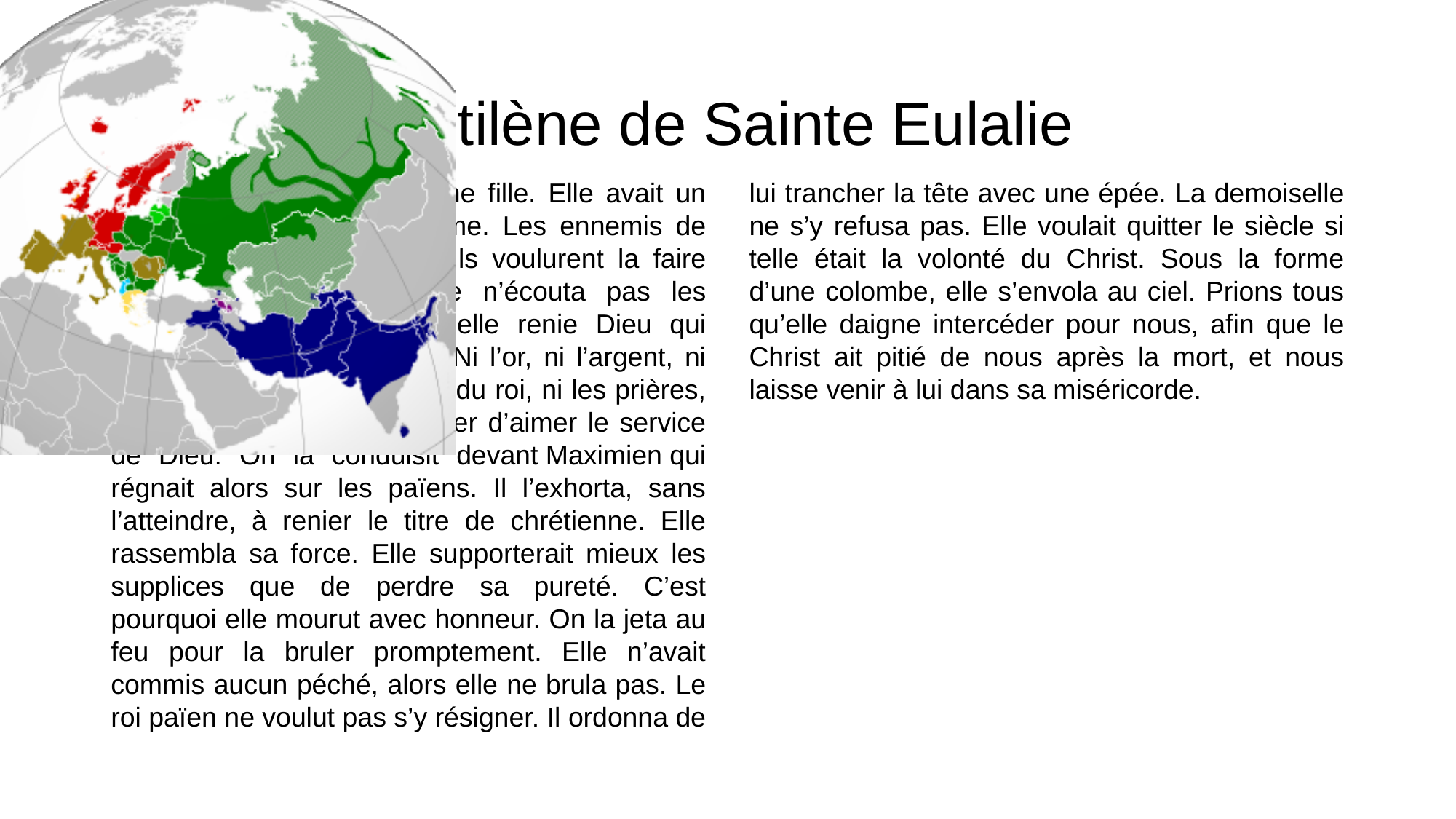

# 880 : Le Cantilène de Sainte Eulalie
Eulalie était une bonne jeune fille. Elle avait un beau corps et une belle âme. Les ennemis de Dieu voulurent la vaincre. Ils voulurent la faire servir le diable. Mais elle n’écouta pas les mauvais conseillers : « Qu’elle renie Dieu qui demeure dans les cieux. » Ni l’or, ni l’argent, ni les parures, ni les menaces du roi, ni les prières, rien ne put l’amener à cesser d’aimer le service de Dieu. On la conduisit devant Maximien qui régnait alors sur les païens. Il l’exhorta, sans l’atteindre, à renier le titre de chrétienne. Elle rassembla sa force. Elle supporterait mieux les supplices que de perdre sa pureté. C’est pourquoi elle mourut avec honneur. On la jeta au feu pour la bruler promptement. Elle n’avait commis aucun péché, alors elle ne brula pas. Le roi païen ne voulut pas s’y résigner. Il ordonna de lui trancher la tête avec une épée. La demoiselle ne s’y refusa pas. Elle voulait quitter le siècle si telle était la volonté du Christ. Sous la forme d’une colombe, elle s’envola au ciel. Prions tous qu’elle daigne intercéder pour nous, afin que le Christ ait pitié de nous après la mort, et nous laisse venir à lui dans sa miséricorde.